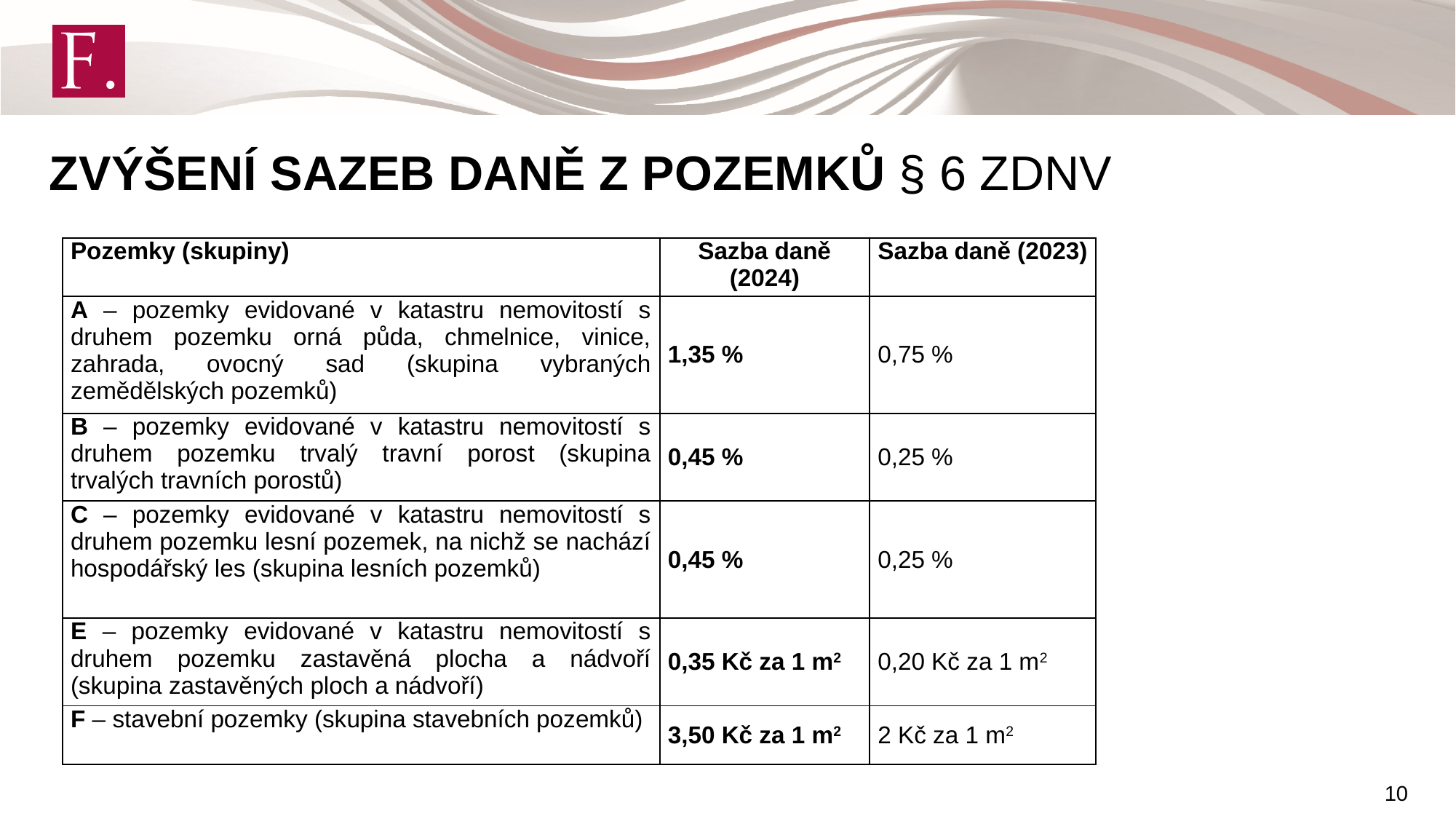

ZVÝŠENÍ SAZEB DANĚ Z POZEMKŮ § 6 ZDNV
| Pozemky (skupiny) | Sazba daně (2024) | Sazba daně (2023) |
| --- | --- | --- |
| A – pozemky evidované v katastru nemovitostí s druhem pozemku orná půda, chmelnice, vinice, zahrada, ovocný sad (skupina vybraných zemědělských pozemků) | 1,35 % | 0,75 % |
| B – pozemky evidované v katastru nemovitostí s druhem pozemku trvalý travní porost (skupina trvalých travních porostů) | 0,45 % | 0,25 % |
| C – pozemky evidované v katastru nemovitostí s druhem pozemku lesní pozemek, na nichž se nachází hospodářský les (skupina lesních pozemků) | 0,45 % | 0,25 % |
| E – pozemky evidované v katastru nemovitostí s druhem pozemku zastavěná plocha a nádvoří (skupina zastavěných ploch a nádvoří) | 0,35 Kč za 1 m2 | 0,20 Kč za 1 m2 |
| F – stavební pozemky (skupina stavebních pozemků) | 3,50 Kč za 1 m2 | 2 Kč za 1 m2 |
10